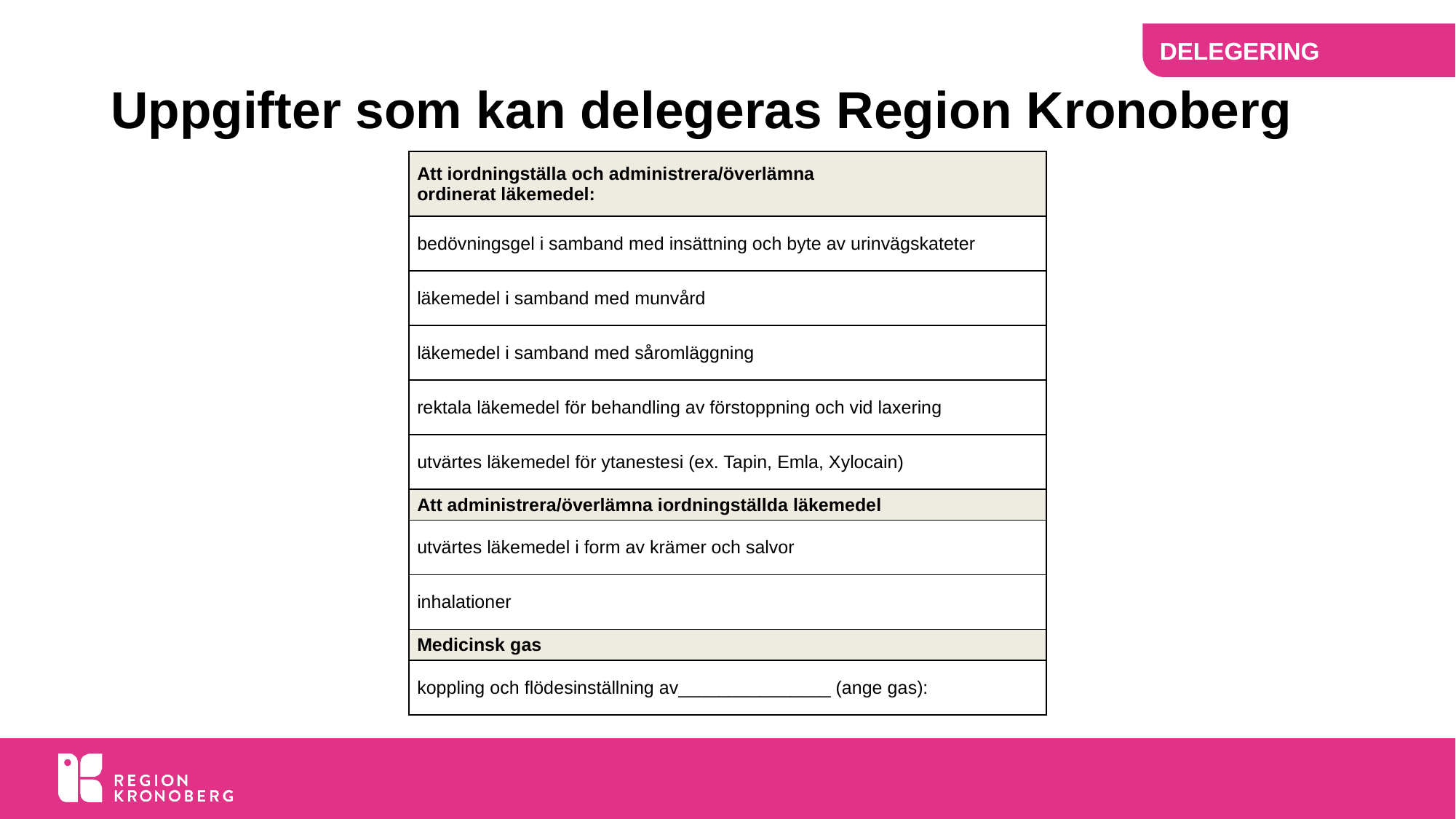

DELEGERING
# Uppgifter som kan delegeras Region Kronoberg
| Att iordningställa och administrera/överlämna ordinerat läkemedel: |
| --- |
| bedövningsgel i samband med insättning och byte av urinvägskateter |
| läkemedel i samband med munvård |
| läkemedel i samband med såromläggning |
| rektala läkemedel för behandling av förstoppning och vid laxering |
| utvärtes läkemedel för ytanestesi (ex. Tapin, Emla, Xylocain) |
| Att administrera/överlämna iordningställda läkemedel |
| utvärtes läkemedel i form av krämer och salvor |
| inhalationer |
| Medicinsk gas |
| koppling och flödesinställning av\_\_\_\_\_\_\_\_\_\_\_\_\_\_\_ (ange gas): |